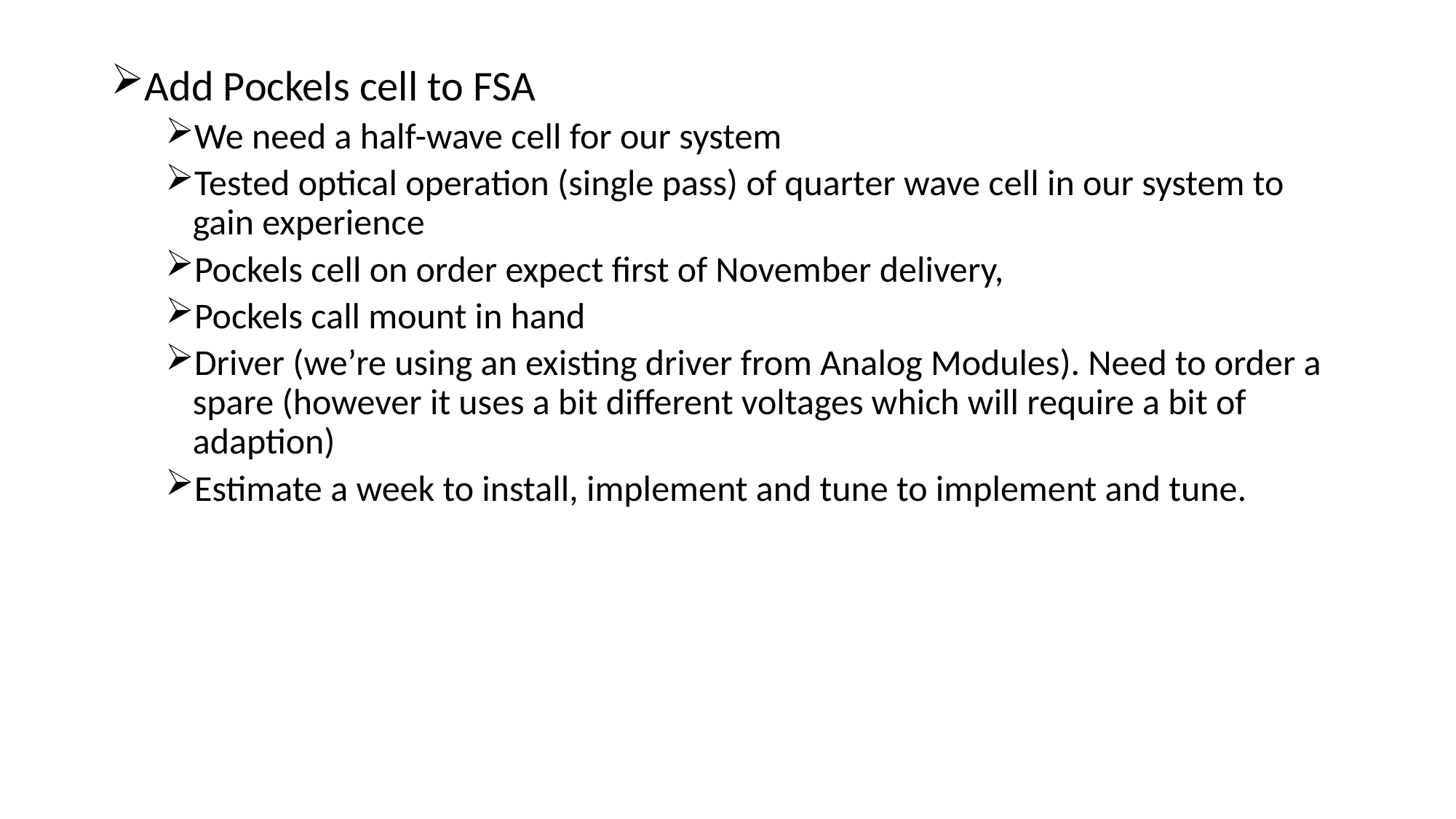

Add Pockels cell to FSA
We need a half-wave cell for our system
Tested optical operation (single pass) of quarter wave cell in our system to gain experience
Pockels cell on order expect first of November delivery,
Pockels call mount in hand
Driver (we’re using an existing driver from Analog Modules). Need to order a spare (however it uses a bit different voltages which will require a bit of adaption)
Estimate a week to install, implement and tune to implement and tune.